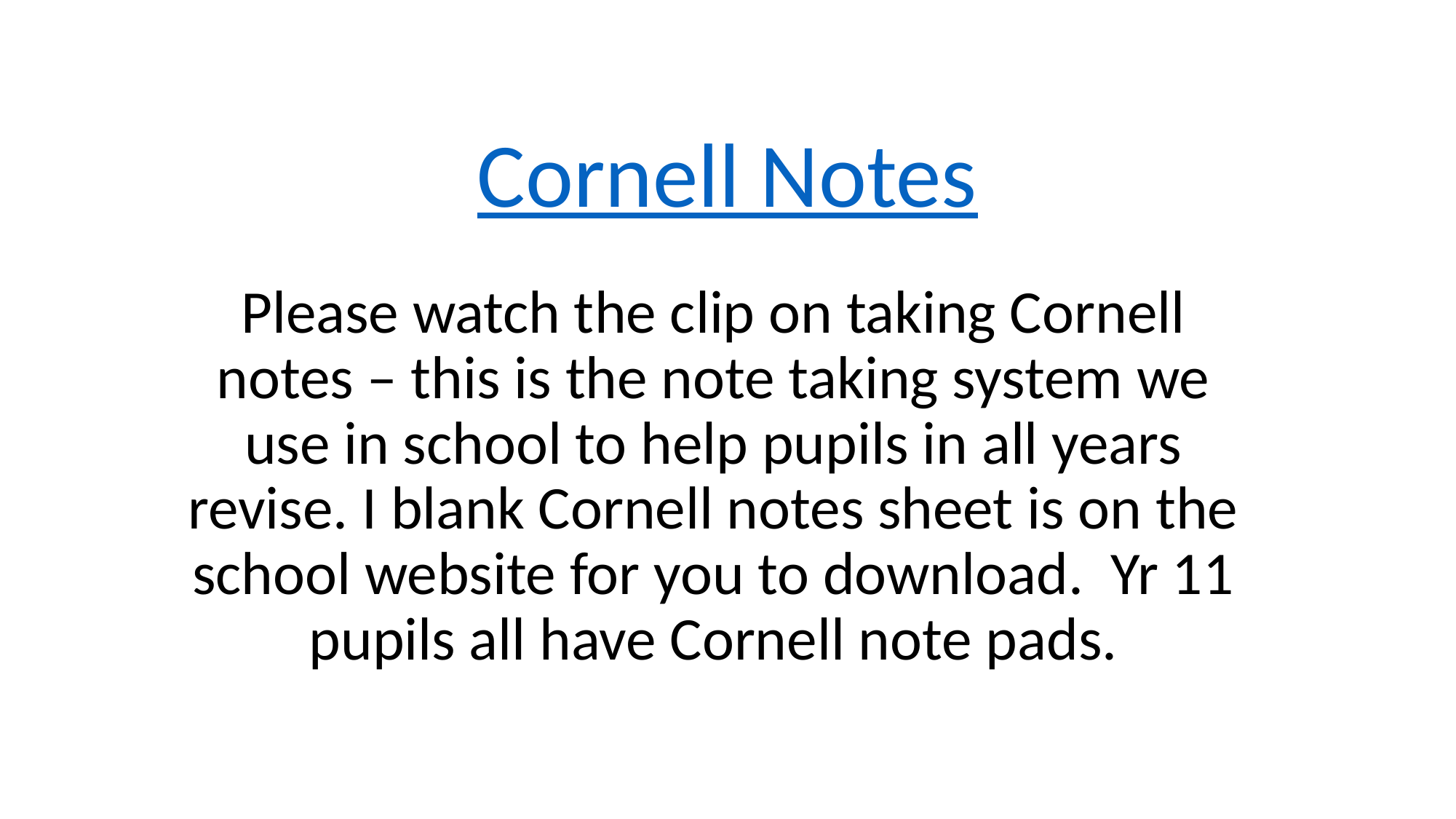

# Cornell Notes
Please watch the clip on taking Cornell notes – this is the note taking system we use in school to help pupils in all years revise. I blank Cornell notes sheet is on the school website for you to download.  Yr 11 pupils all have Cornell note pads.